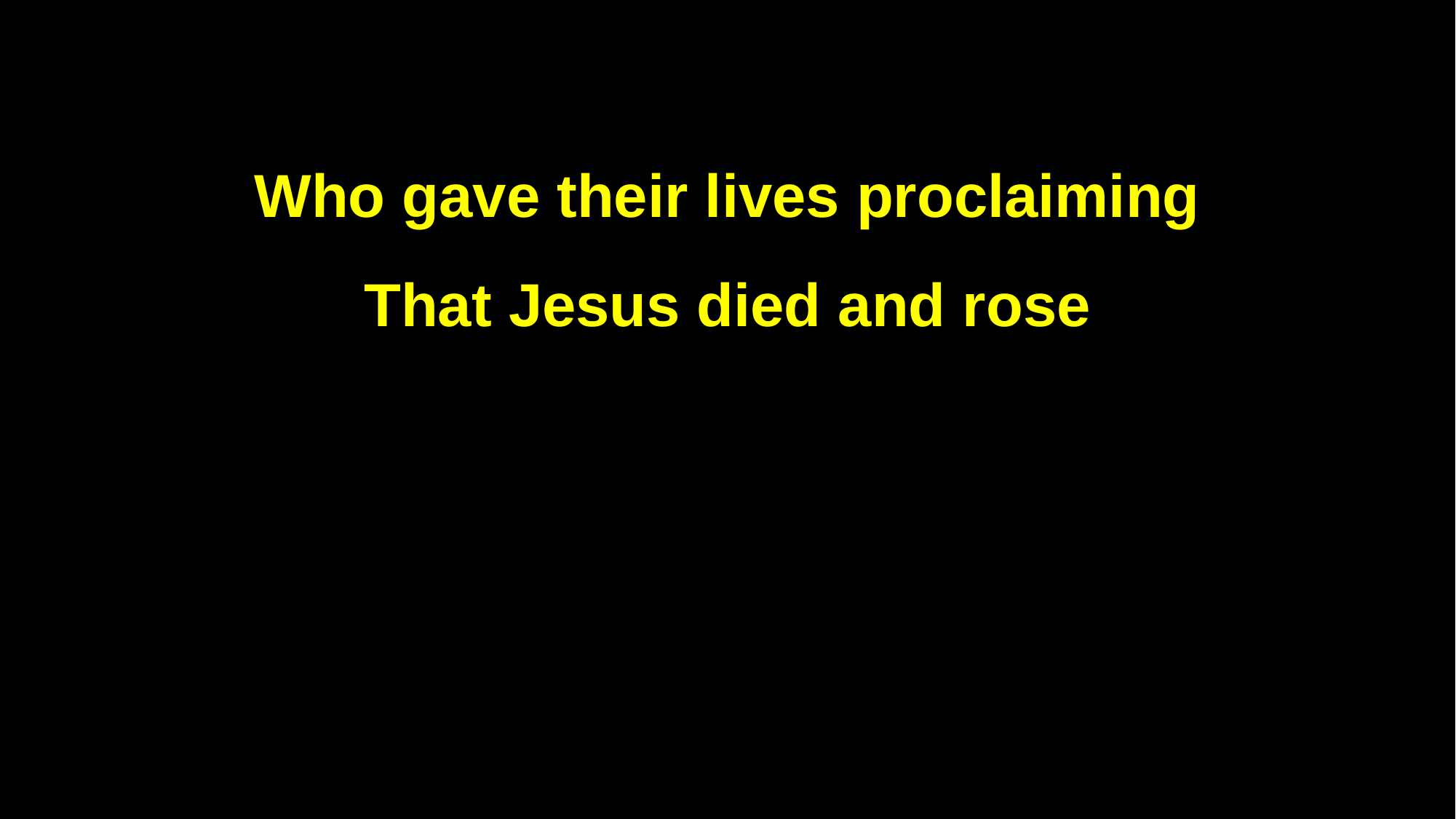

Who gave their lives proclaiming
That Jesus died and rose